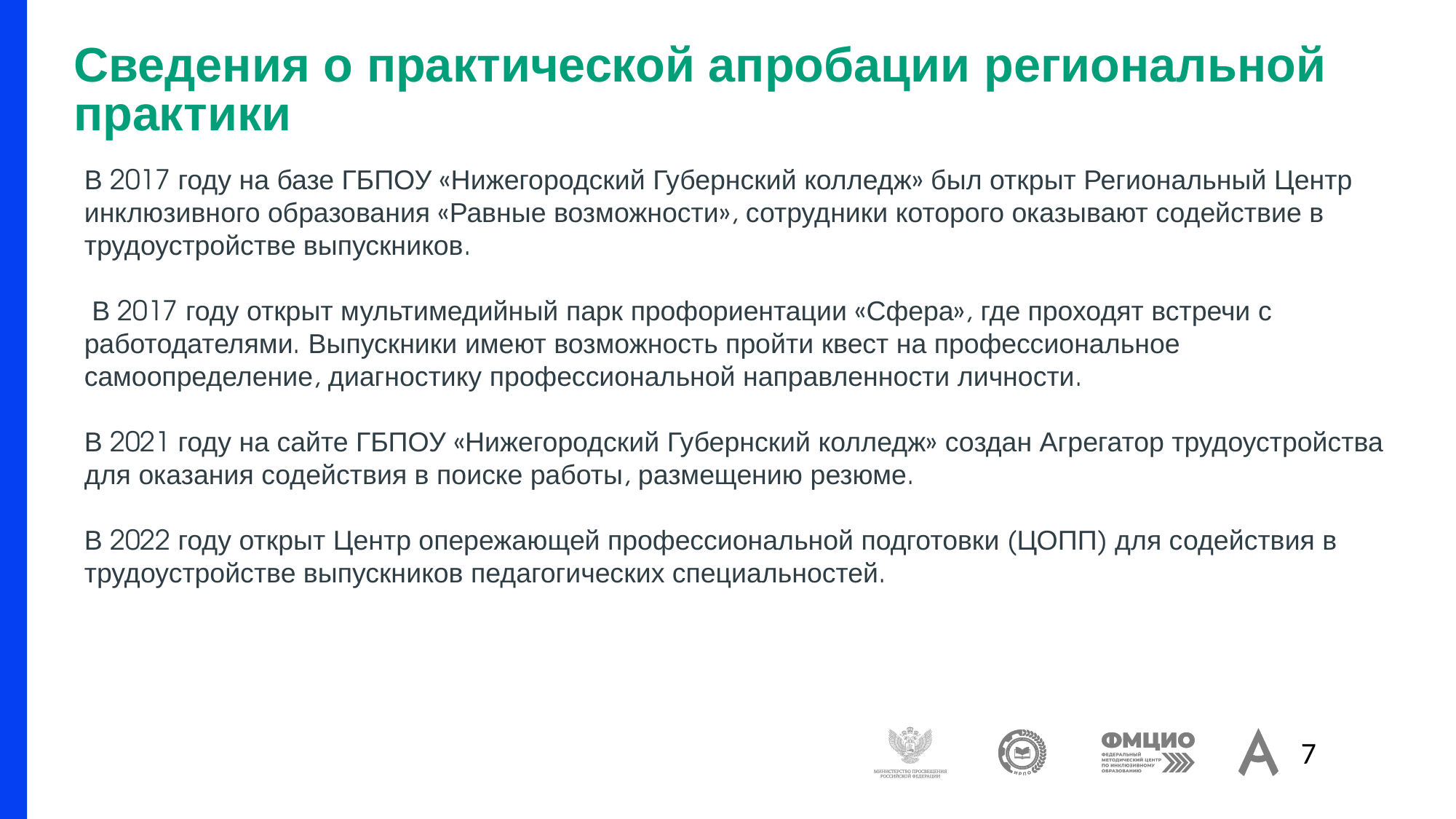

# Сведения о практической апробации региональной практики
В 2017 году на базе ГБПОУ «Нижегородский Губернский колледж» был открыт Региональный Центр инклюзивного образования «Равные возможности», сотрудники которого оказывают содействие в трудоустройстве выпускников.

 В 2017 году открыт мультимедийный парк профориентации «Сфера», где проходят встречи с работодателями. Выпускники имеют возможность пройти квест на профессиональное самоопределение, диагностику профессиональной направленности личности.

В 2021 году на сайте ГБПОУ «Нижегородский Губернский колледж» создан Агрегатор трудоустройства для оказания содействия в поиске работы, размещению резюме.

В 2022 году открыт Центр опережающей профессиональной подготовки (ЦОПП) для содействия в трудоустройстве выпускников педагогических специальностей.